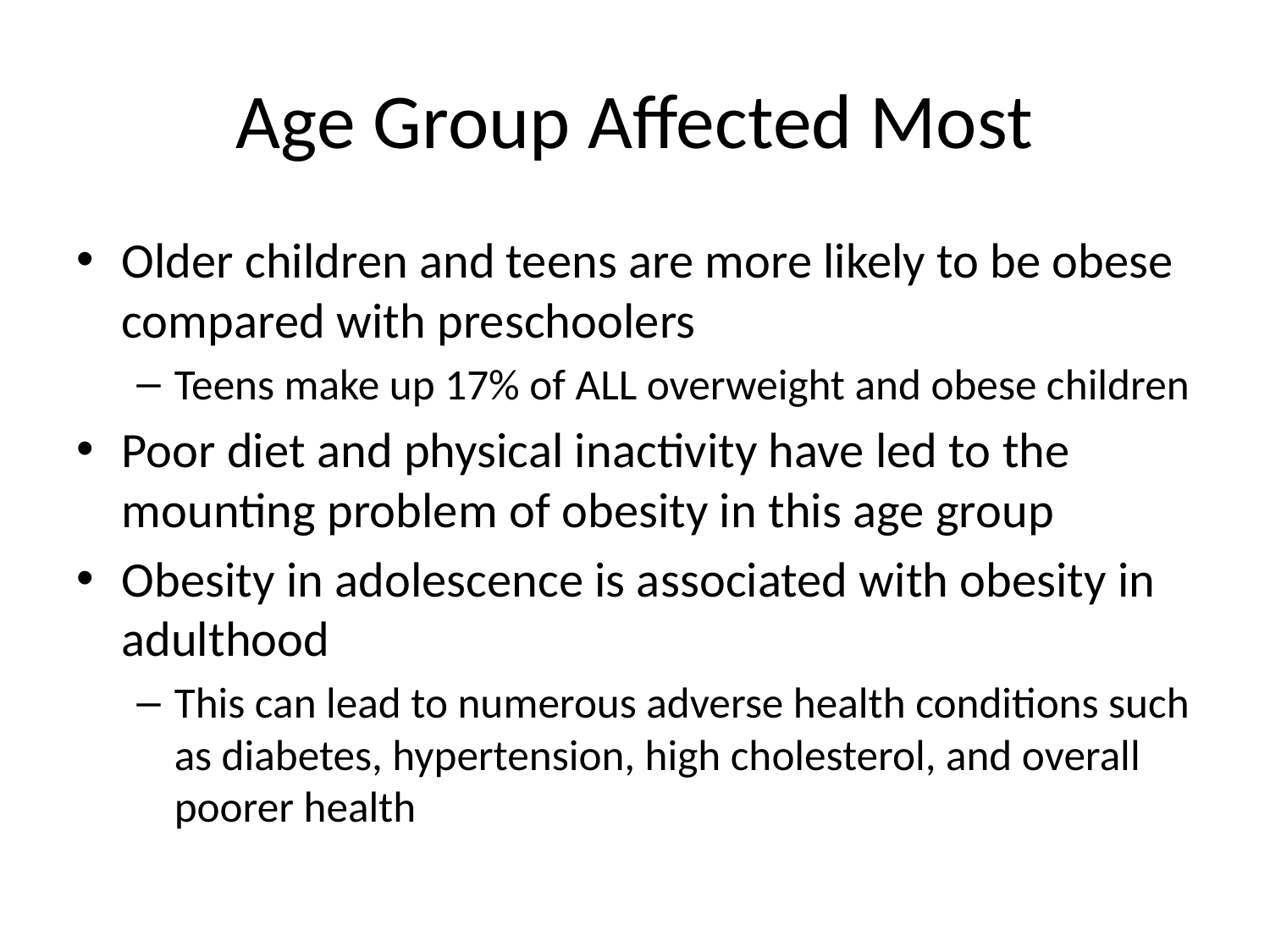

# Age Group Affected Most
Older children and teens are more likely to be obese compared with preschoolers
Teens make up 17% of ALL overweight and obese children
Poor diet and physical inactivity have led to the mounting problem of obesity in this age group
Obesity in adolescence is associated with obesity in adulthood
This can lead to numerous adverse health conditions such as diabetes, hypertension, high cholesterol, and overall poorer health